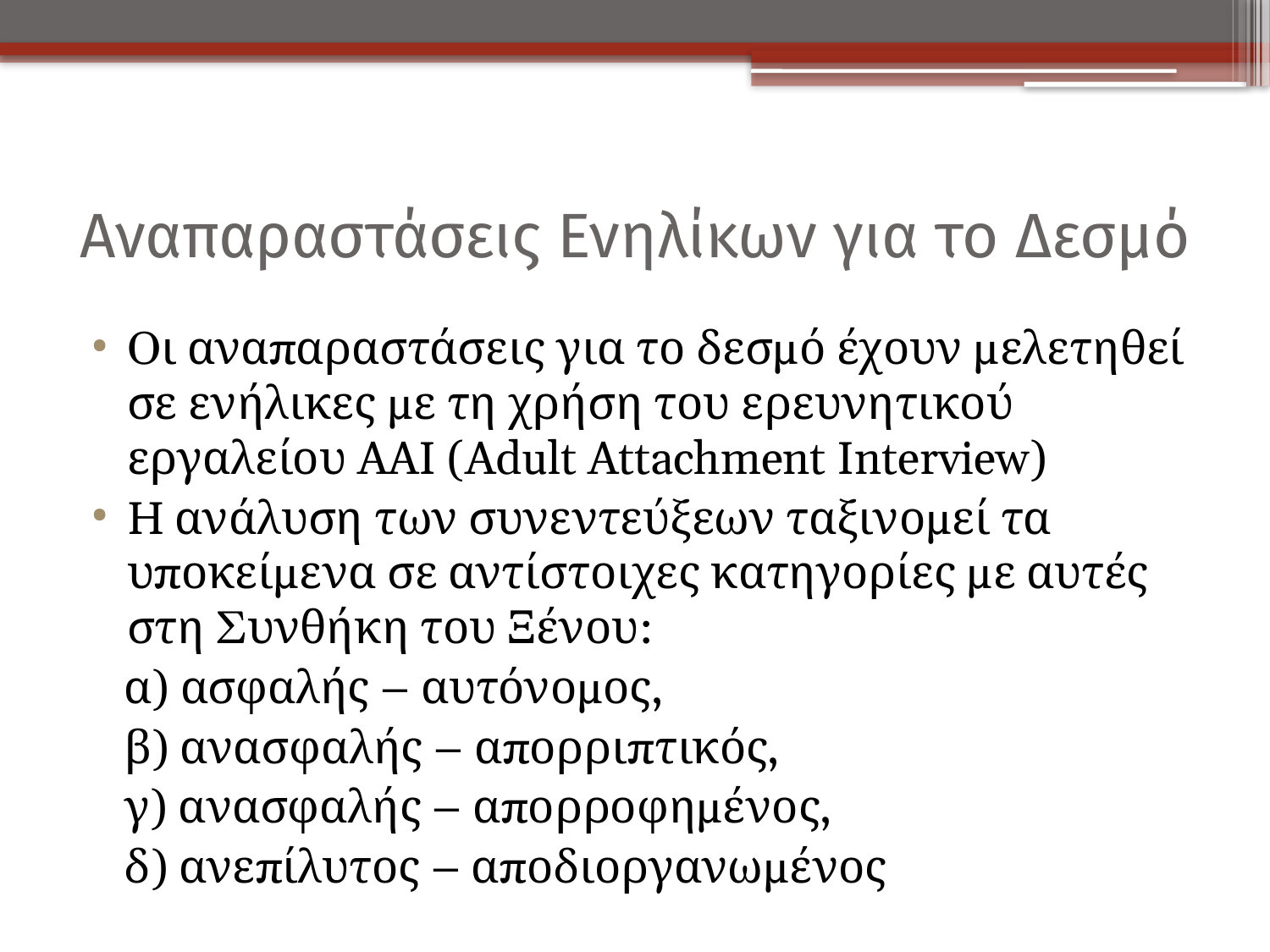

# Αναπαραστάσεις Ενηλίκων για το Δεσμό
Οι αναπαραστάσεις για το δεσμό έχουν μελετηθεί σε ενήλικες με τη χρήση του ερευνητικού εργαλείου ΑΑΙ (Adult Attachment Interview)
Η ανάλυση των συνεντεύξεων ταξινομεί τα υποκείμενα σε αντίστοιχες κατηγορίες με αυτές στη Συνθήκη του Ξένου:
   α) ασφαλής – αυτόνομος,
   β) ανασφαλής – απορριπτικός,
   γ) ανασφαλής – απορροφημένος,
   δ) ανεπίλυτος – αποδιοργανωμένος